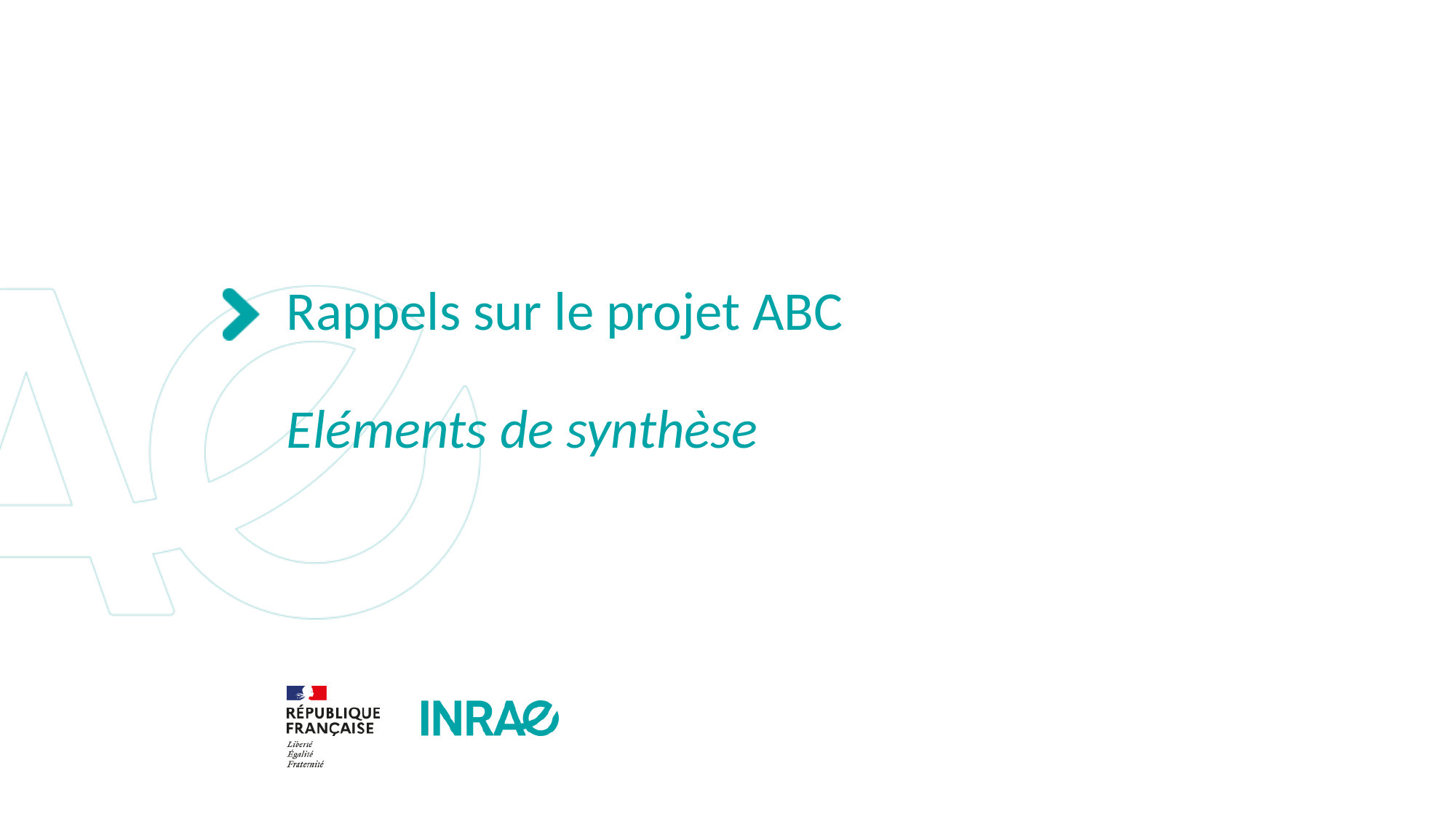

# Rappels sur le projet ABC Eléments de synthèse